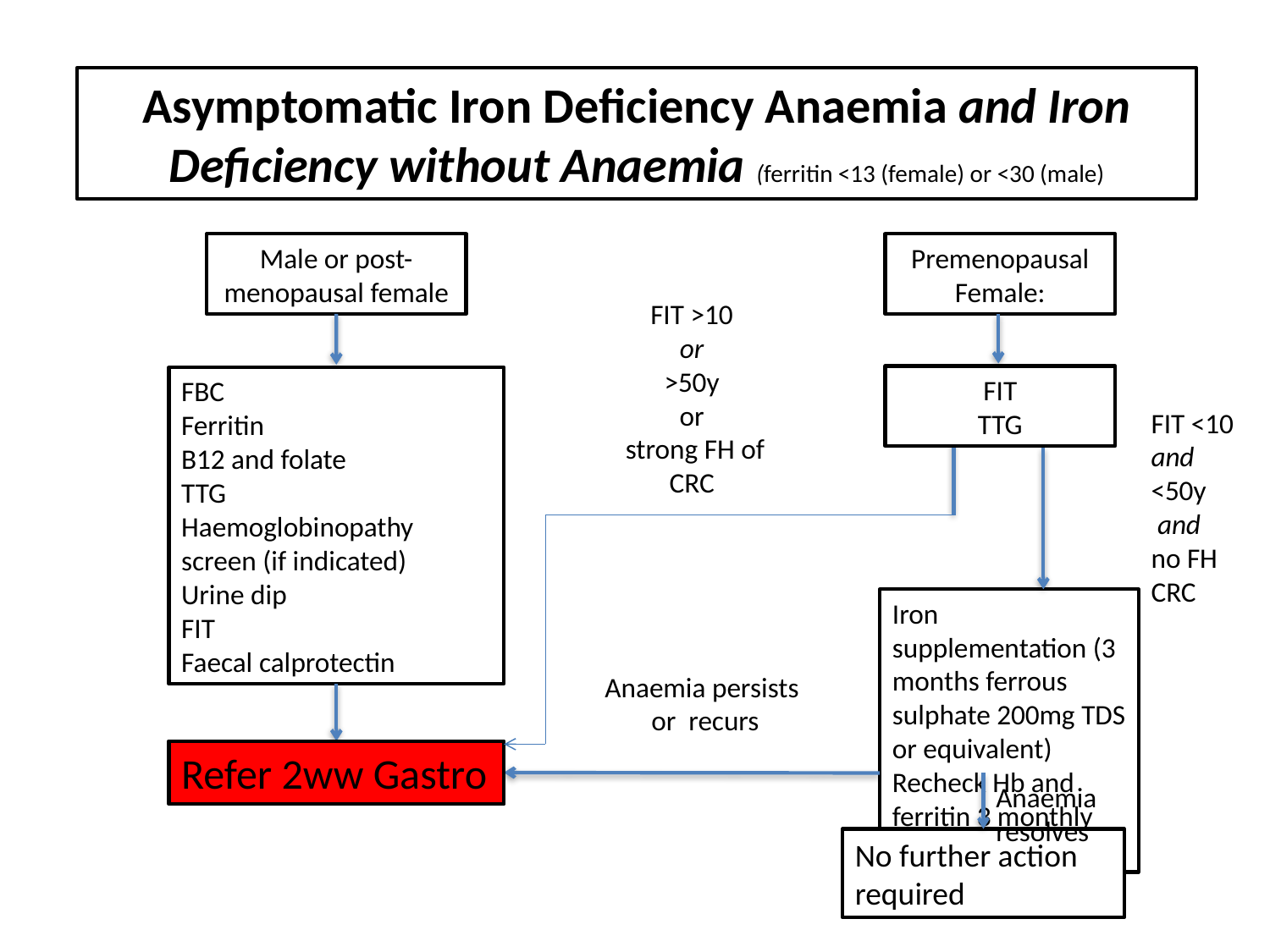

Asymptomatic Iron Deficiency Anaemia and Iron Deficiency without Anaemia (ferritin <13 (female) or <30 (male)
Male or post-menopausal female
Premenopausal
Female:
FIT >10
or
 >50y
or
 strong FH of CRC
FIT
TTG
FBC
Ferritin
B12 and folate
TTG
Haemoglobinopathy screen (if indicated)
Urine dip
FIT
Faecal calprotectin
FIT <10
and
<50y
 and
no FH CRC
Iron supplementation (3 months ferrous sulphate 200mg TDS or equivalent)
Recheck Hb and ferritin 3 monthly for 12 months
Anaemia persists
or  recurs
Refer 2ww Gastro
Anaemia resolves
No further action required